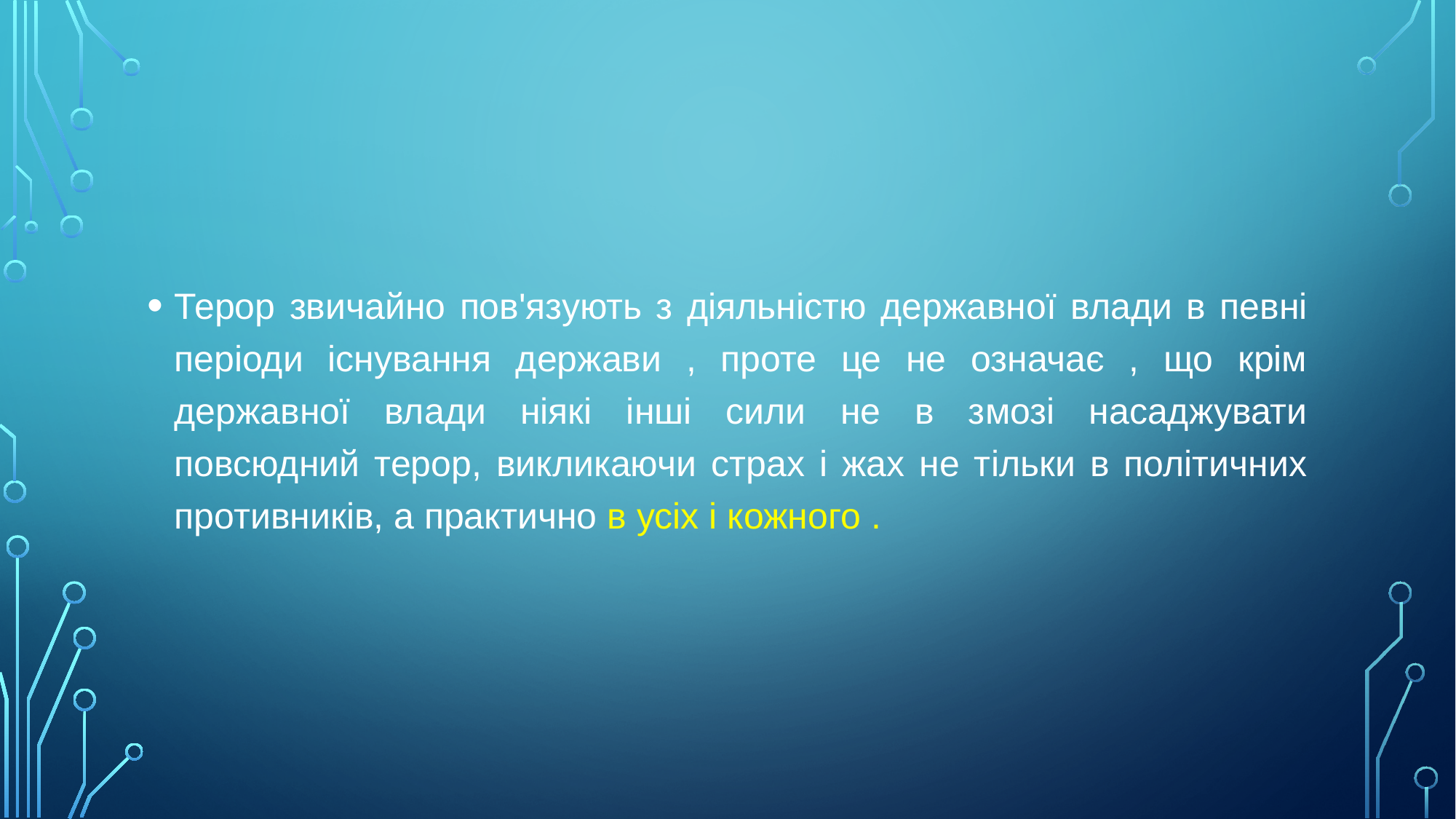

#
Терор звичайно пов'язують з діяльністю державної влади в певні періоди існування держави , проте це не означає , що крім державної влади ніякі інші сили не в змозі насаджувати повсюдний терор, викликаючи страх і жах не тільки в політичних противників, а практично в усіх і кожного .